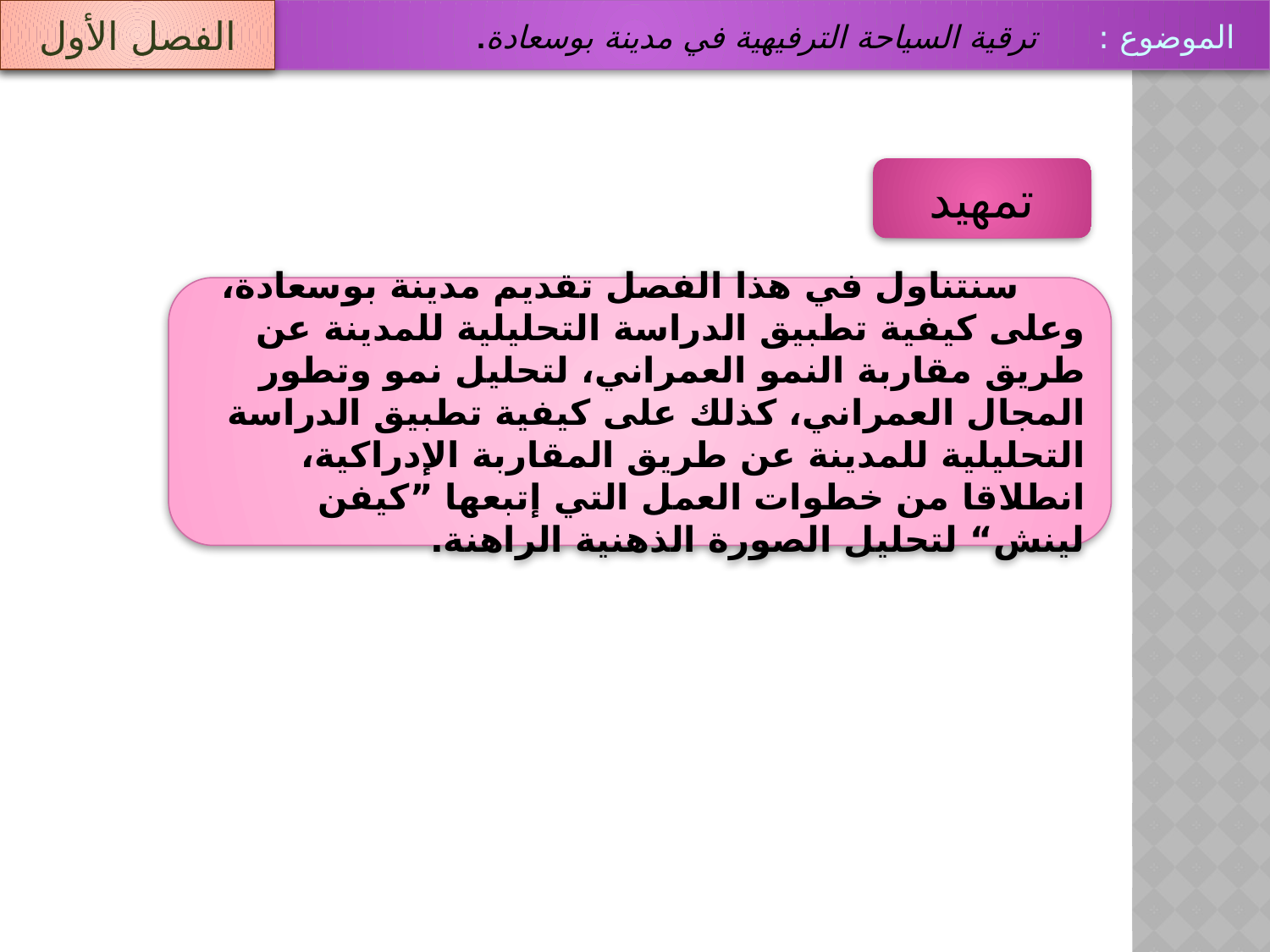

الموضوع :      ترقية السياحة الترفيهية في مدينة بوسعادة.
الفصل الأول
تمهيد
      سنتناول في هذا الفصل تقديم مدينة بوسعادة، وعلى كيفية تطبيق الدراسة التحليلية للمدينة عن طريق مقاربة النمو العمراني، لتحليل نمو وتطور المجال العمراني، كذلك على كيفية تطبيق الدراسة التحليلية للمدينة عن طريق المقاربة الإدراكية، انطلاقا من خطوات العمل التي إتبعها ”كيفن لينش“ لتحليل الصورة الذهنية الراهنة.